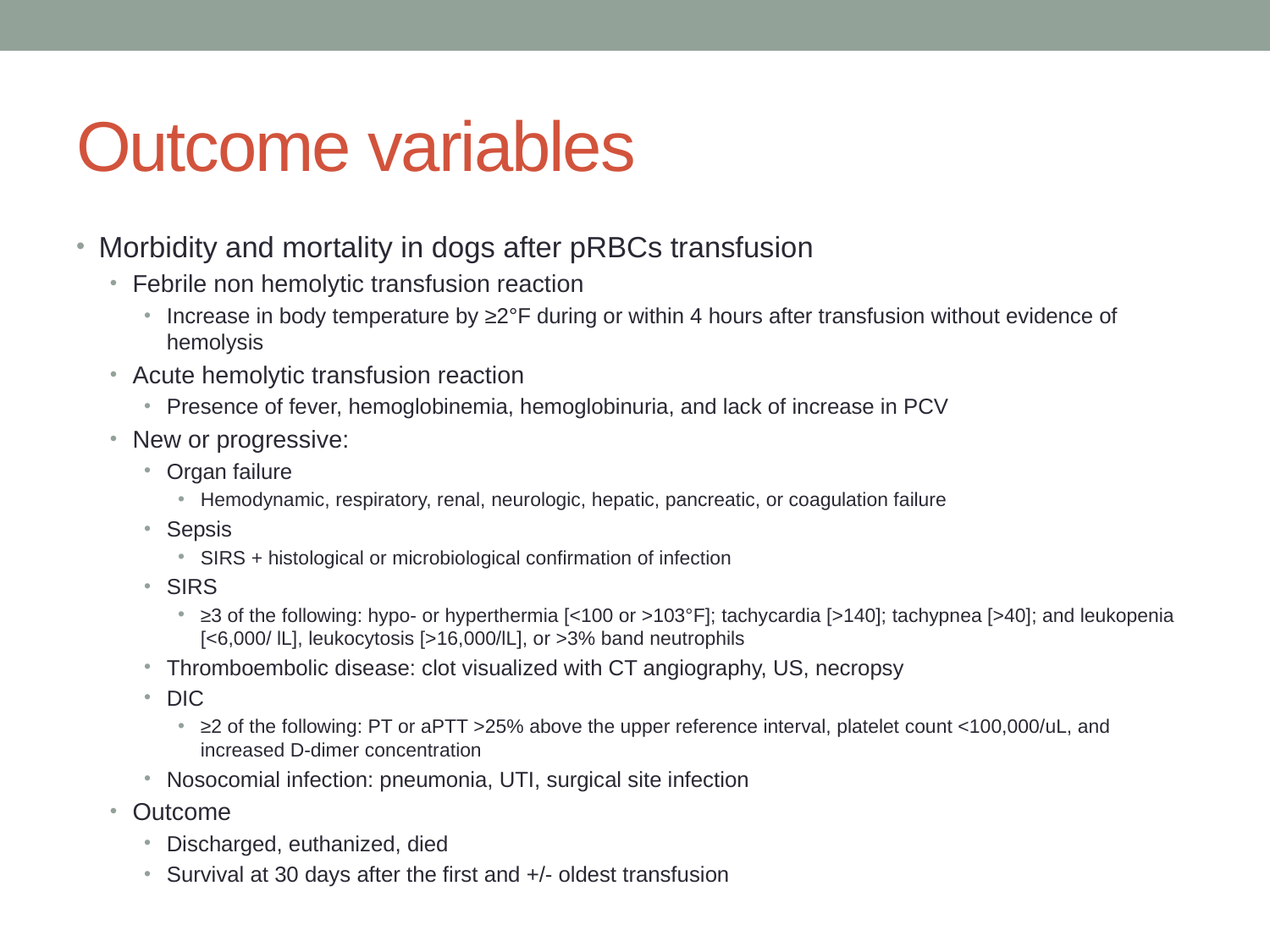

# Outcome variables
Morbidity and mortality in dogs after pRBCs transfusion
Febrile non hemolytic transfusion reaction
Increase in body temperature by ≥2°F during or within 4 hours after transfusion without evidence of hemolysis
Acute hemolytic transfusion reaction
Presence of fever, hemoglobinemia, hemoglobinuria, and lack of increase in PCV
New or progressive:
Organ failure
Hemodynamic, respiratory, renal, neurologic, hepatic, pancreatic, or coagulation failure
Sepsis
SIRS + histological or microbiological confirmation of infection
SIRS
≥3 of the following: hypo- or hyperthermia [<100 or >103°F]; tachycardia [>140]; tachypnea [>40]; and leukopenia [<6,000/ lL], leukocytosis [>16,000/lL], or >3% band neutrophils
Thromboembolic disease: clot visualized with CT angiography, US, necropsy
DIC
≥2 of the following: PT or aPTT >25% above the upper reference interval, platelet count <100,000/uL, and increased D-dimer concentration
Nosocomial infection: pneumonia, UTI, surgical site infection
Outcome
Discharged, euthanized, died
Survival at 30 days after the first and +/- oldest transfusion